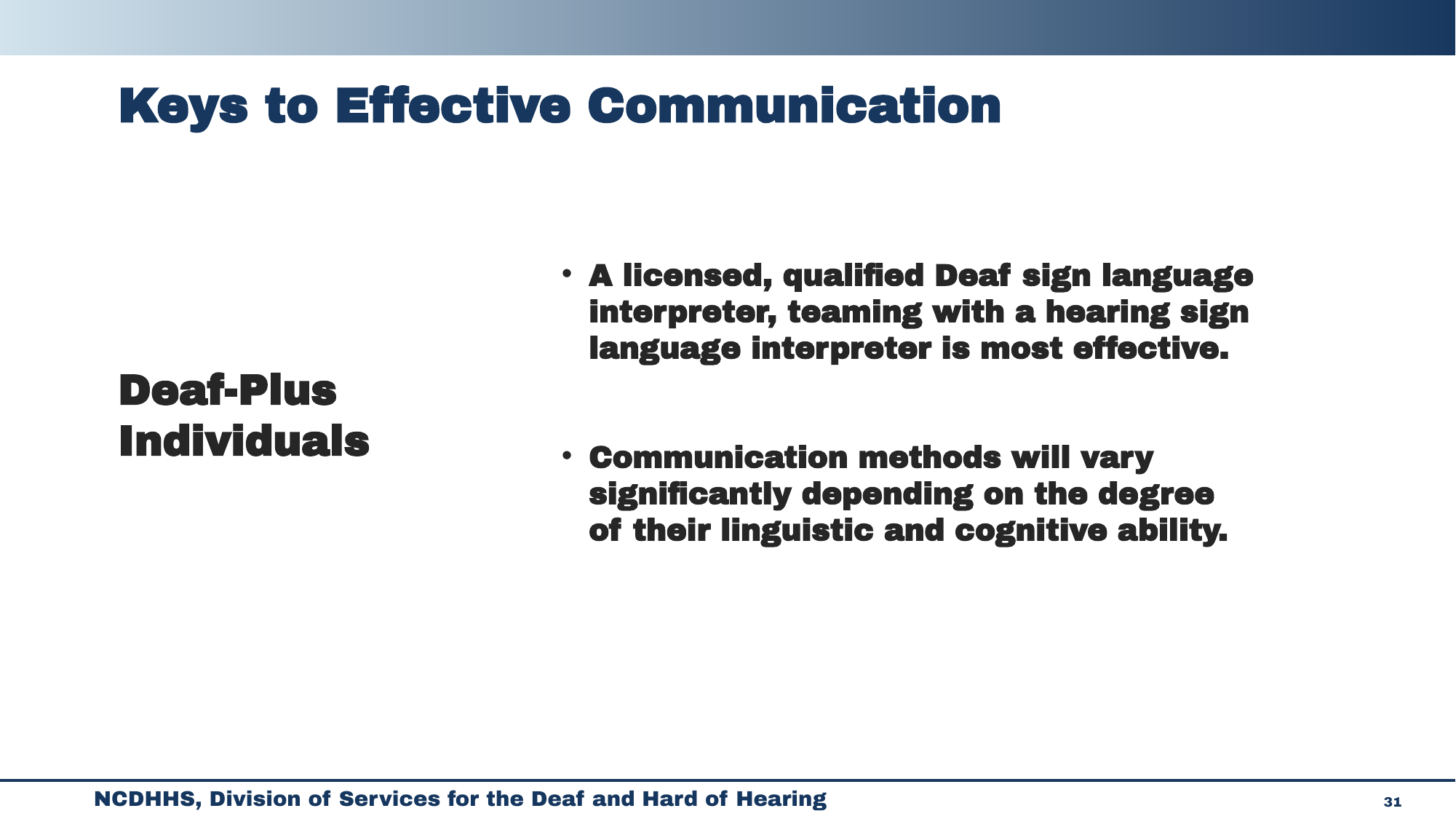

# Keys to Effective Communication
A licensed, qualified Deaf sign language interpreter, teaming with a hearing sign language interpreter is most effective.

Communication methods will vary significantly depending on the degree of their linguistic and cognitive ability.

Deaf-Plus Individuals